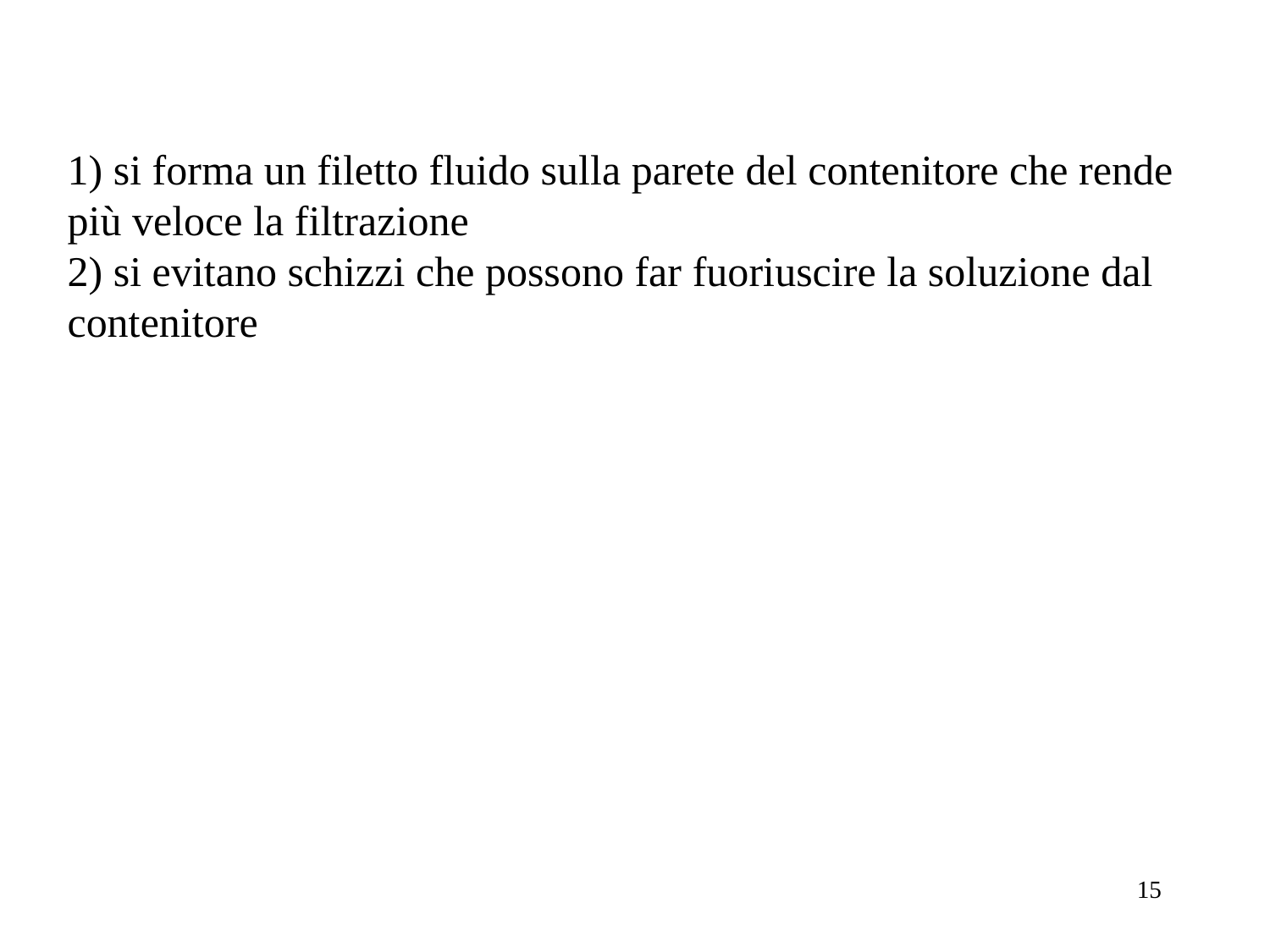

1) si forma un filetto fluido sulla parete del contenitore che rende più veloce la filtrazione
2) si evitano schizzi che possono far fuoriuscire la soluzione dal contenitore
15